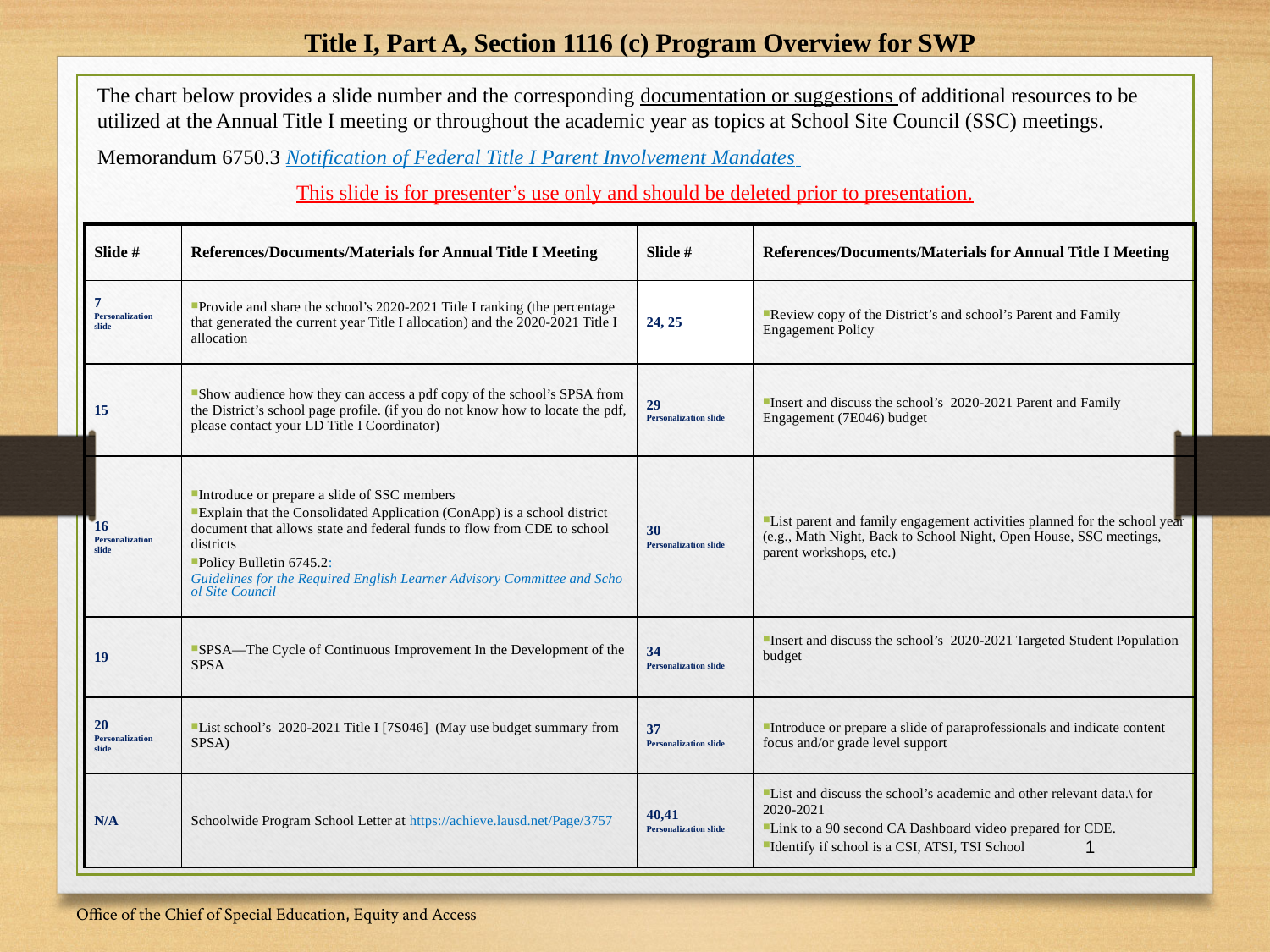

Title I, Part A, Section 1116 (c) Program Overview for SWP
The chart below provides a slide number and the corresponding documentation or suggestions of additional resources to be utilized at the Annual Title I meeting or throughout the academic year as topics at School Site Council (SSC) meetings.
Memorandum 6750.3 Notification of Federal Title I Parent Involvement Mandates
This slide is for presenter’s use only and should be deleted prior to presentation.
| Slide # | References/Documents/Materials for Annual Title I Meeting | Slide # | References/Documents/Materials for Annual Title I Meeting |
| --- | --- | --- | --- |
| 7 Personalization slide | Provide and share the school’s 2020-2021 Title I ranking (the percentage that generated the current year Title I allocation) and the 2020-2021 Title I allocation | 24, 25 | Review copy of the District’s and school’s Parent and Family Engagement Policy |
| 15 | Show audience how they can access a pdf copy of the school’s SPSA from the District’s school page profile. (if you do not know how to locate the pdf, please contact your LD Title I Coordinator) | 29 Personalization slide | Insert and discuss the school’s 2020-2021 Parent and Family Engagement (7E046) budget |
| 16 Personalization slide | Introduce or prepare a slide of SSC members Explain that the Consolidated Application (ConApp) is a school district document that allows state and federal funds to flow from CDE to school districts Policy Bulletin 6745.2: Guidelines for the Required English Learner Advisory Committee and School Site Council | 30 Personalization slide | List parent and family engagement activities planned for the school year (e.g., Math Night, Back to School Night, Open House, SSC meetings, parent workshops, etc.) |
| 19 | SPSA—The Cycle of Continuous Improvement In the Development of the SPSA | 34 Personalization slide | Insert and discuss the school’s 2020-2021 Targeted Student Population budget |
| 20 Personalization slide | List school’s 2020-2021 Title I [7S046] (May use budget summary from SPSA) | 37 Personalization slide | Introduce or prepare a slide of paraprofessionals and indicate content focus and/or grade level support |
| N/A | Schoolwide Program School Letter at https://achieve.lausd.net/Page/3757 | 40,41 Personalization slide | List and discuss the school’s academic and other relevant data.\ for 2020-2021 Link to a 90 second CA Dashboard video prepared for CDE. Identify if school is a CSI, ATSI, TSI School |
1
Office of the Chief of Special Education, Equity and Access